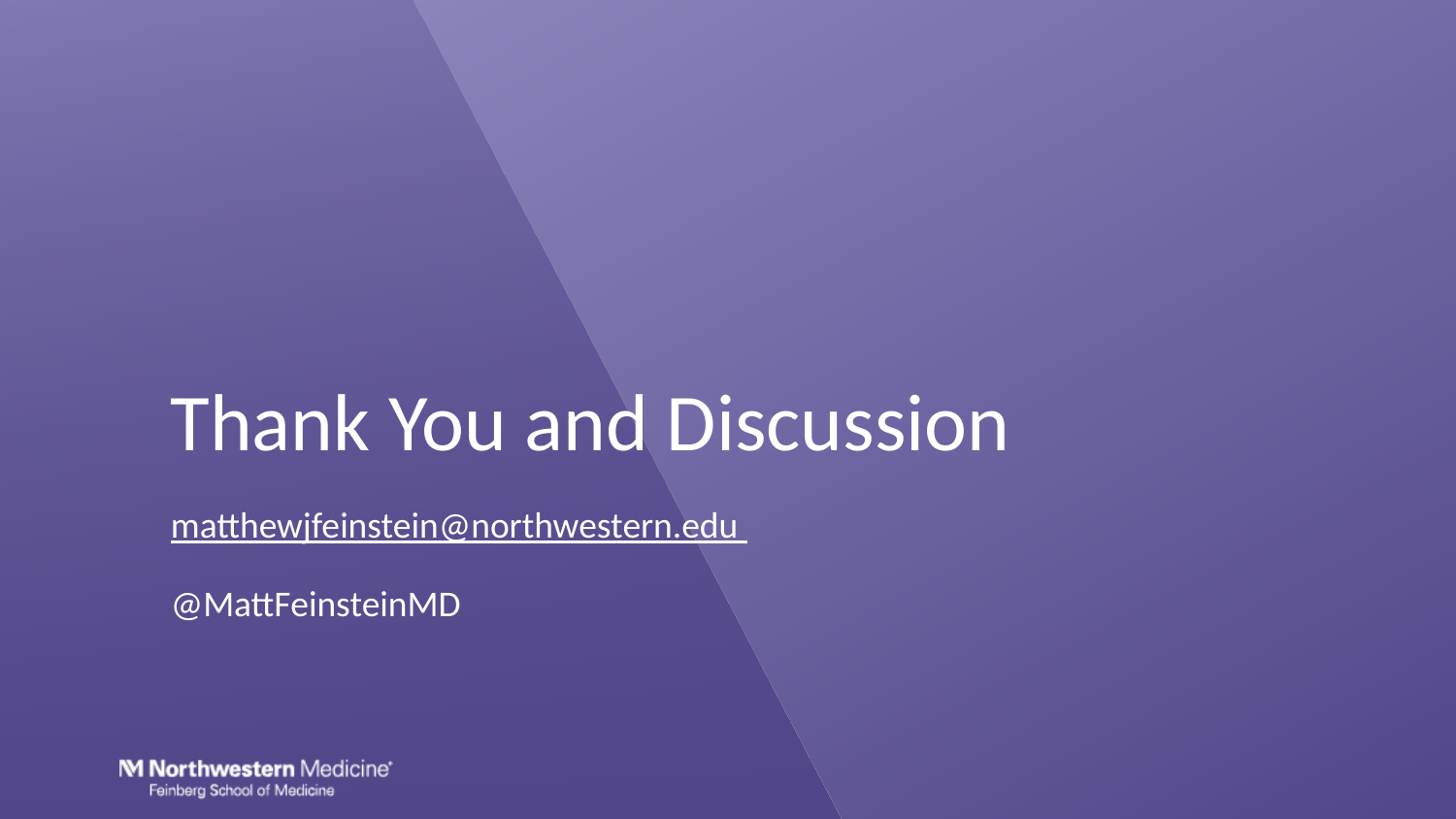

# Thank You and Discussion
matthewjfeinstein@northwestern.edu

@MattFeinsteinMD